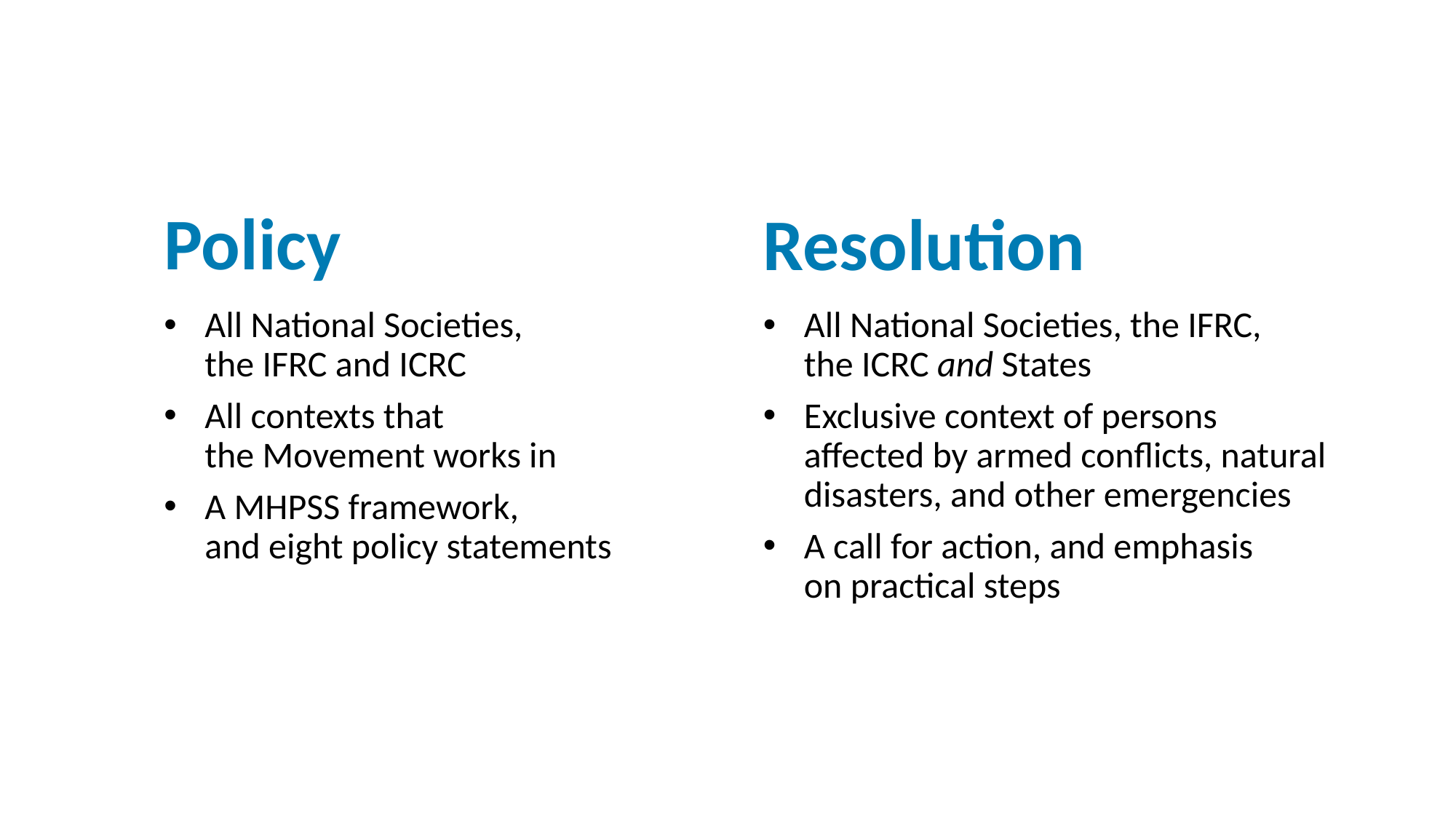

# Policy
Resolution
All National Societies,
the IFRC and ICRC
All contexts that
the Movement works in
A MHPSS framework,
and eight policy statements
All National Societies, the IFRC,
the ICRC and States
Exclusive context of persons
affected by armed conflicts, natural disasters, and other emergencies
A call for action, and emphasis
on practical steps